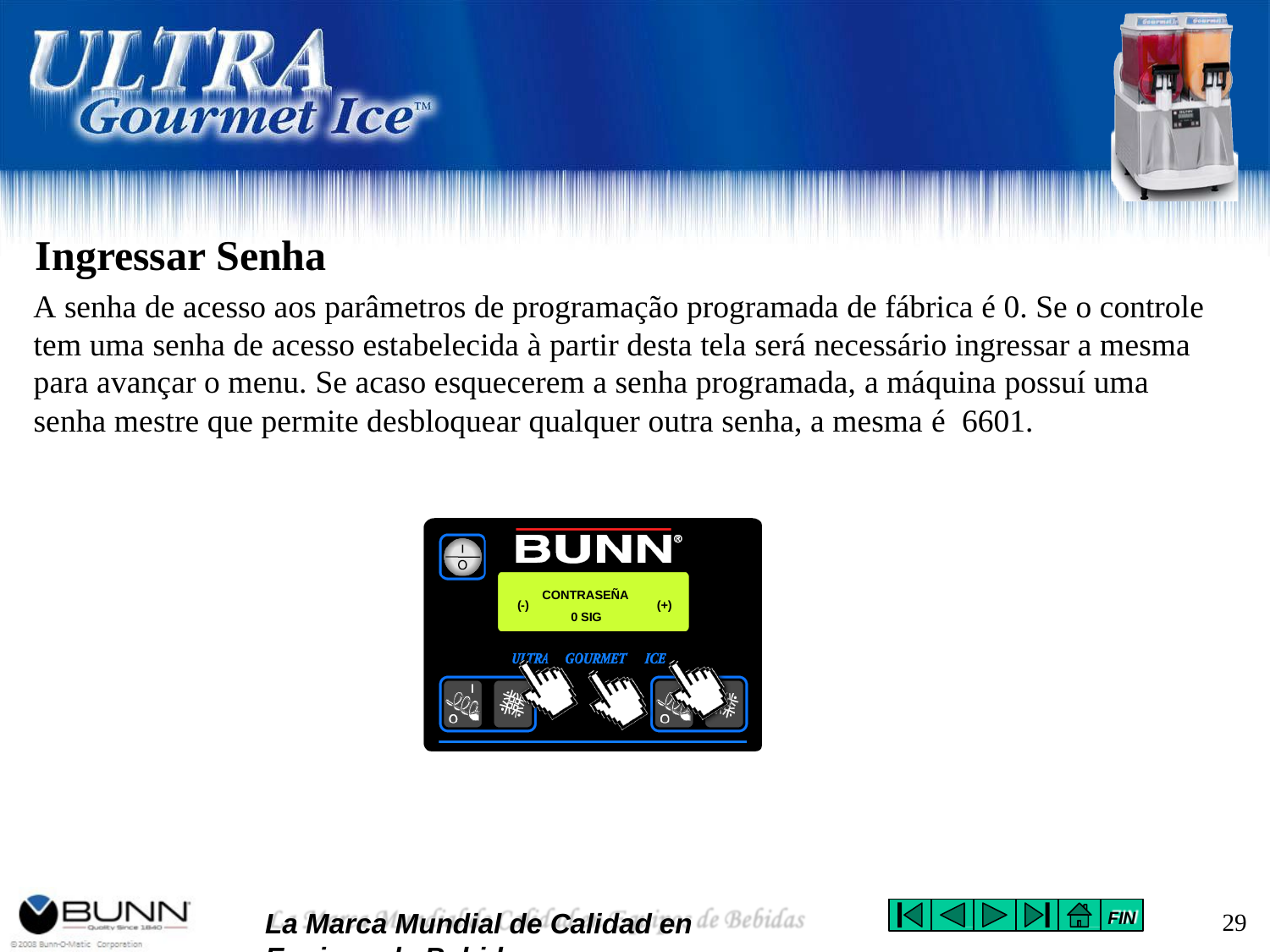

Ingressar Senha
# A senha de acesso aos parâmetros de programação programada de fábrica é 0. Se o controle tem uma senha de acesso estabelecida à partir desta tela será necessário ingressar a mesma para avançar o menu. Se acaso esquecerem a senha programada, a máquina possuí uma senha mestre que permite desbloquear qualquer outra senha, a mesma é  6601.

CONTRASEÑA  0 SIG
(-)
(+)

La Marca Mundial de Calidad en Equipos de Bebidas
29
FIN